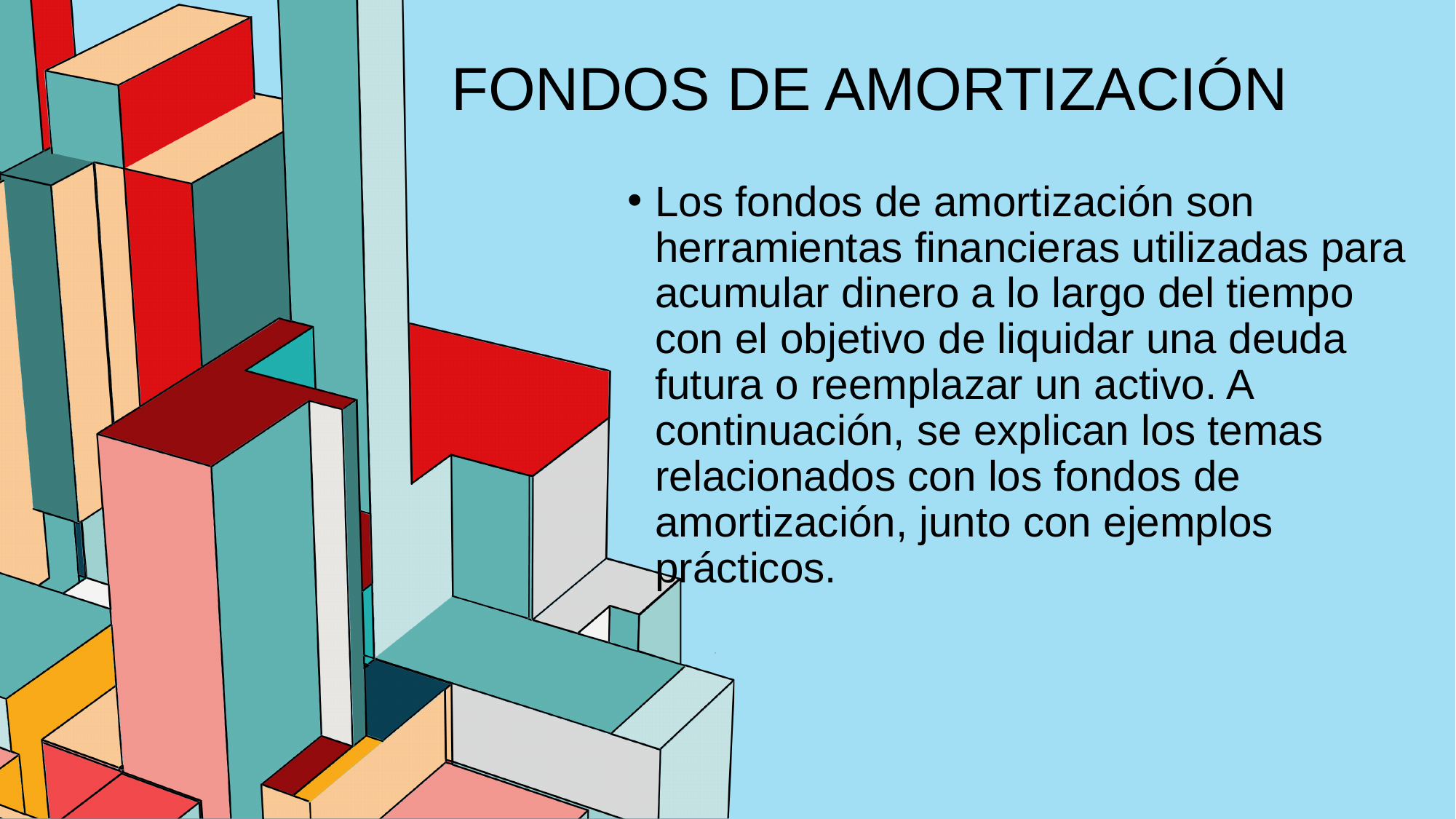

# Fondos de Amortización
Los fondos de amortización son herramientas financieras utilizadas para acumular dinero a lo largo del tiempo con el objetivo de liquidar una deuda futura o reemplazar un activo. A continuación, se explican los temas relacionados con los fondos de amortización, junto con ejemplos prácticos.